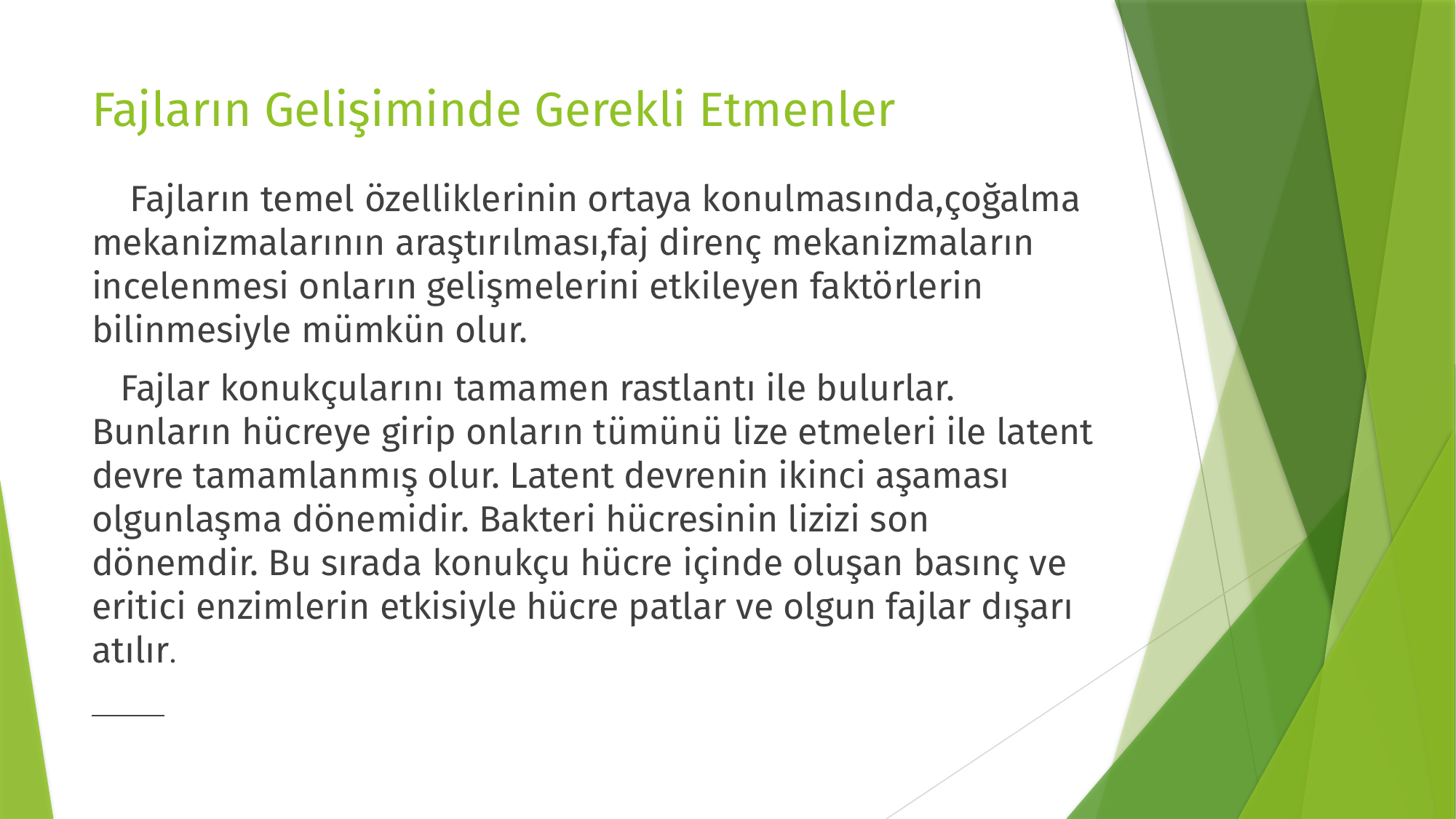

# Fajların Gelişiminde Gerekli Etmenler
    Fajların temel özelliklerinin ortaya konulmasında,çoğalma mekanizmalarının araştırılması,faj direnç mekanizmaların incelenmesi onların gelişmelerini etkileyen faktörlerin bilinmesiyle mümkün olur.
   Fajlar konukçularını tamamen rastlantı ile bulurlar. Bunların hücreye girip onların tümünü lize etmeleri ile latent devre tamamlanmış olur. Latent devrenin ikinci aşaması olgunlaşma dönemidir. Bakteri hücresinin lizizi son dönemdir. Bu sırada konukçu hücre içinde oluşan basınç ve eritici enzimlerin etkisiyle hücre patlar ve olgun fajlar dışarı atılır.